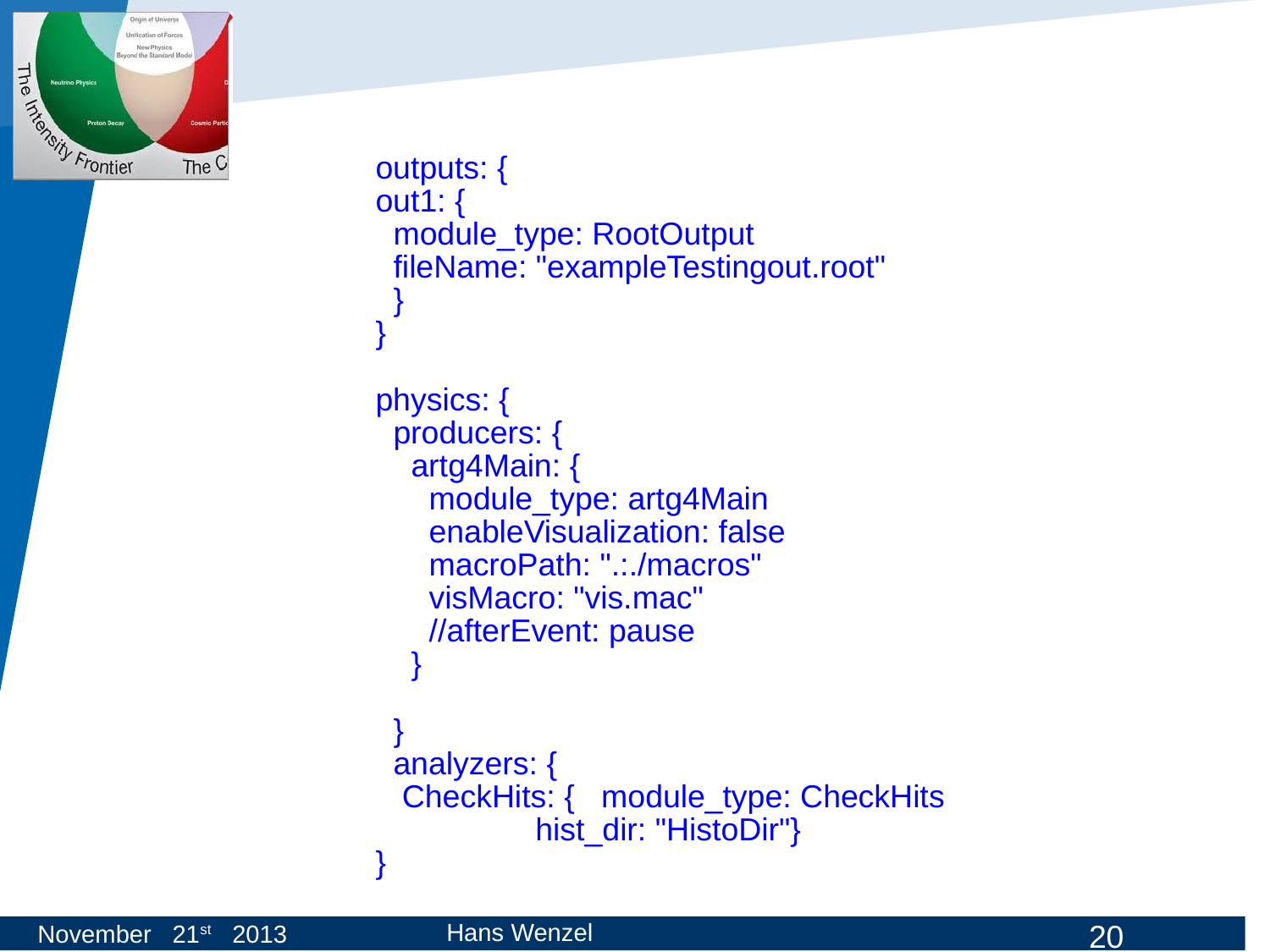

#
outputs: {
out1: {
  module_type: RootOutput
  fileName: "exampleTestingout.root"
  }
}

physics: {
  producers: {
    artg4Main: {
      module_type: artg4Main
      enableVisualization: false
      macroPath: ".:./macros"
      visMacro: "vis.mac"
      //afterEvent: pause
    }

  }
  analyzers: {
   CheckHits: {   module_type: CheckHits
                  hist_dir: "HistoDir"}
}

Hans Wenzel
November   21st   2013